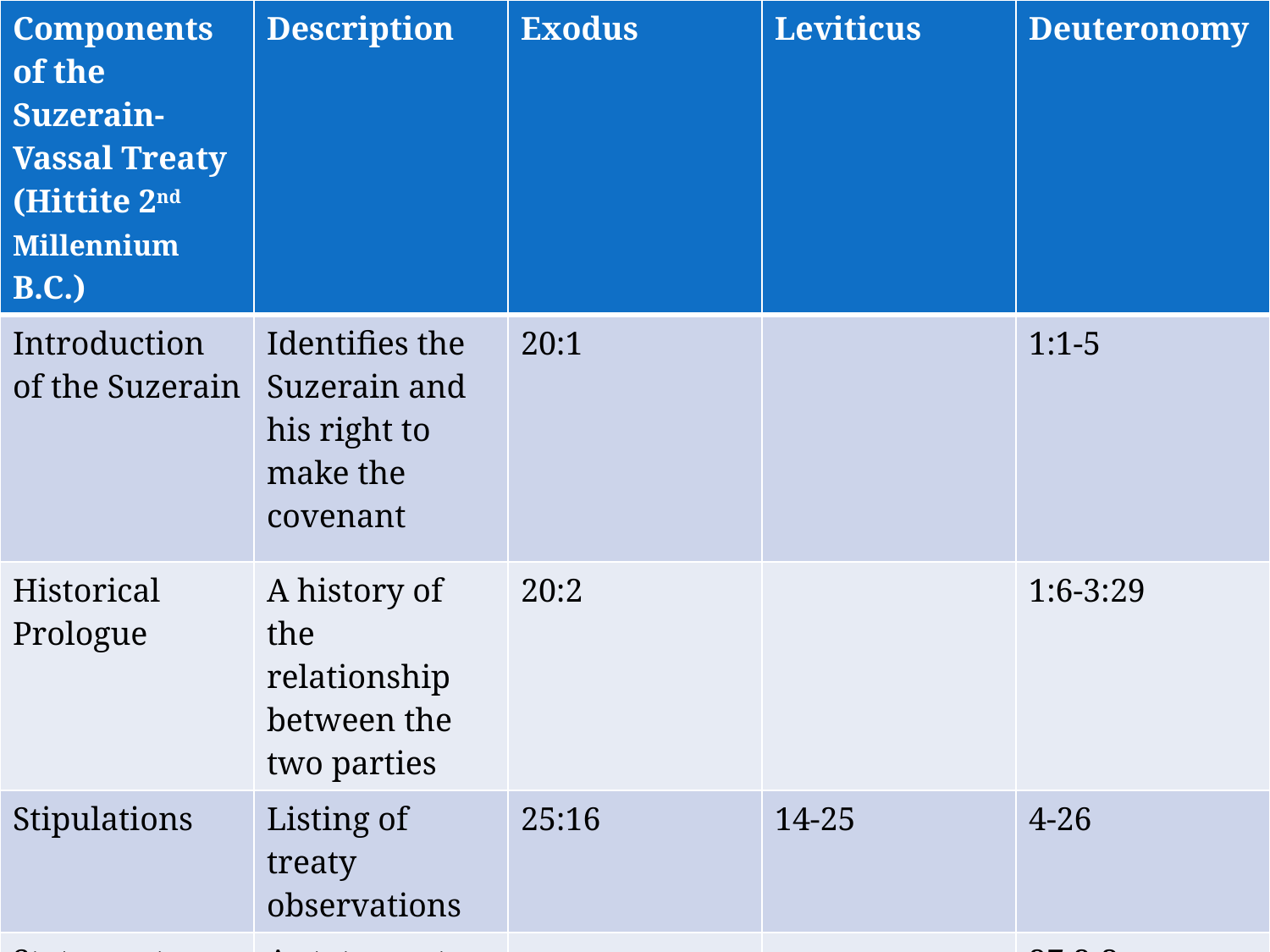

| Components of the Suzerain-Vassal Treaty (Hittite 2nd Millennium B.C.) | Description | Exodus | Leviticus | Deuteronomy |
| --- | --- | --- | --- | --- |
| Introduction of the Suzerain | Identifies the Suzerain and his right to make the covenant | 20:1 |  | 1:1-5 |
| Historical Prologue | A history of the relationship between the two parties | 20:2 |  | 1:6-3:29 |
| Stipulations | Listing of treaty observations | 25:16 | 14-25 | 4-26 |
| Statement concerning document | A statement for public reading between the parties |  |  | 27:2-3 |
| Witnesses | Identifies who witnesses the oath |  |  | 32:1 |
| Curses and blessings | How the Suzerain will respond to non-compliance and to compliance |  | 26:1-33 | 28 |
#